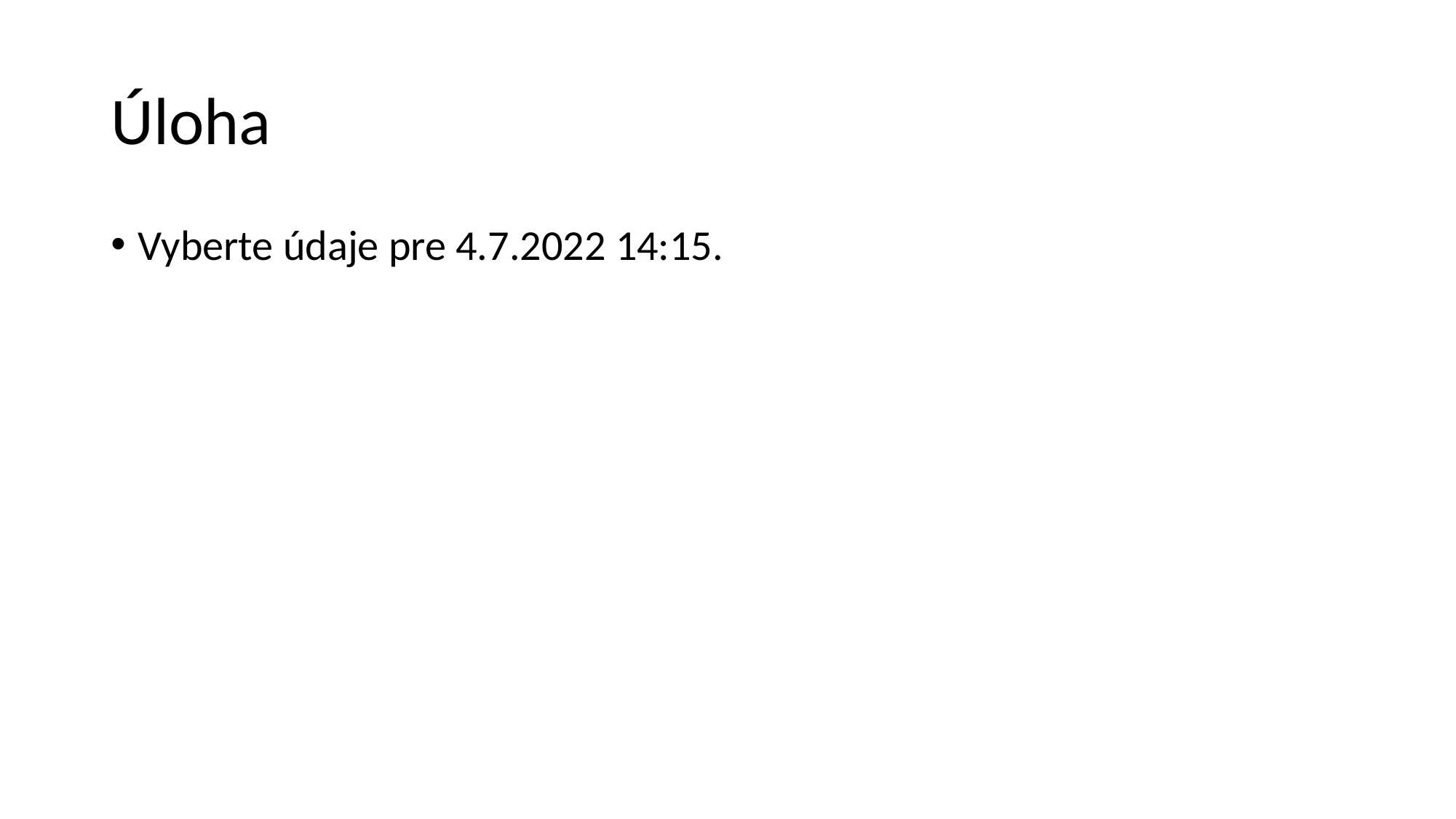

# Úloha
Vyberte údaje pre 4.7.2022 14:15.